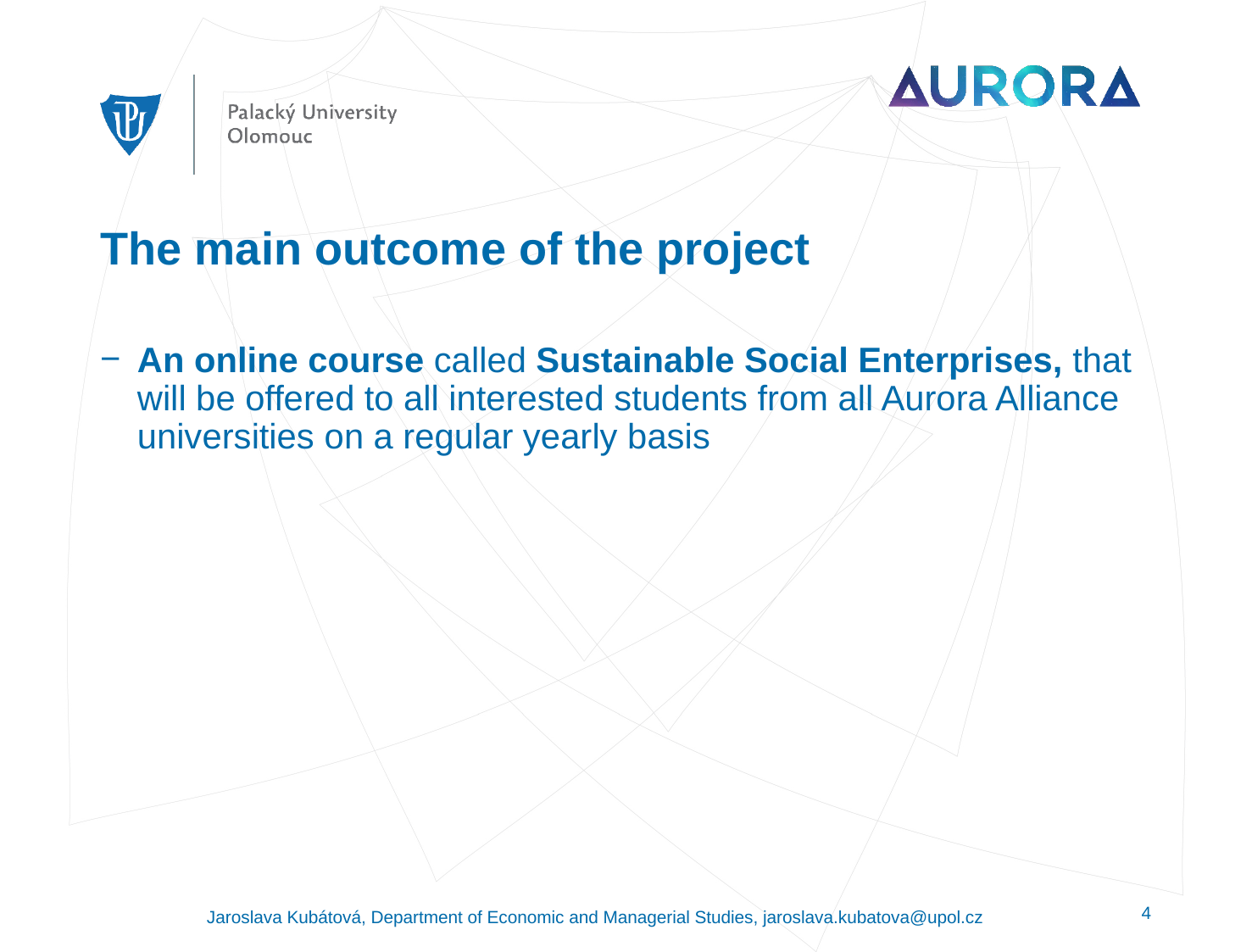

# The main outcome of the project
An online course called Sustainable Social Enterprises, that will be offered to all interested students from all Aurora Alliance universities on a regular yearly basis
Jaroslava Kubátová, Department of Economic and Managerial Studies, jaroslava.kubatova@upol.cz
4